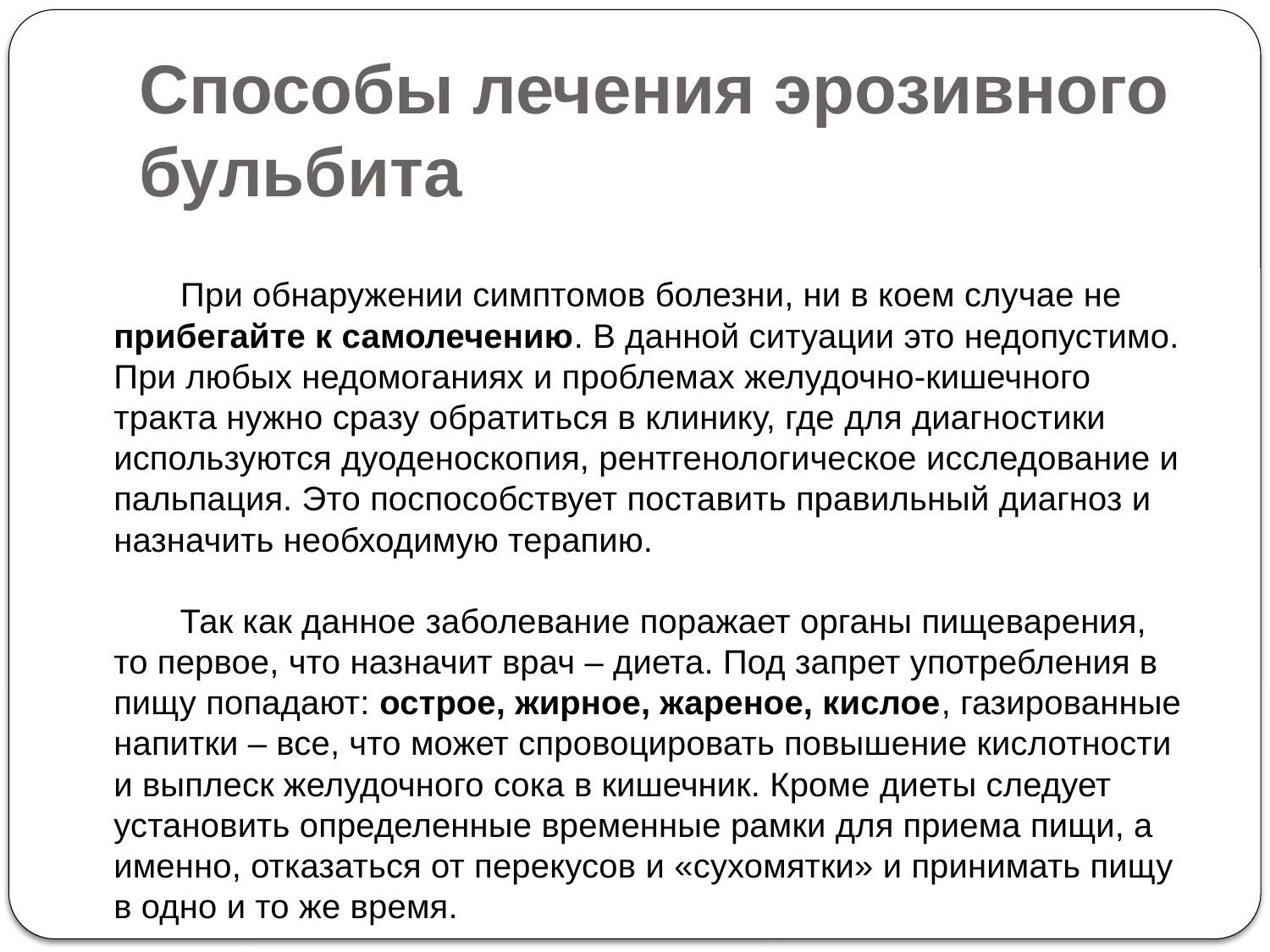

# Способы лечения эрозивного бульбита
       При обнаружении симптомов болезни, ни в коем случае не прибегайте к самолечению. В данной ситуации это недопустимо. При любых недомоганиях и проблемах желудочно-кишечного тракта нужно сразу обратиться в клинику, где для диагностики используются дуоденоскопия, рентгенологическое исследование и пальпация. Это поспособствует поставить правильный диагноз и назначить необходимую терапию.
       Так как данное заболевание поражает органы пищеварения, то первое, что назначит врач – диета. Под запрет употребления в пищу попадают: острое, жирное, жареное, кислое, газированные напитки – все, что может спровоцировать повышение кислотности и выплеск желудочного сока в кишечник. Кроме диеты следует установить определенные временные рамки для приема пищи, а именно, отказаться от перекусов и «сухомятки» и принимать пищу в одно и то же время.